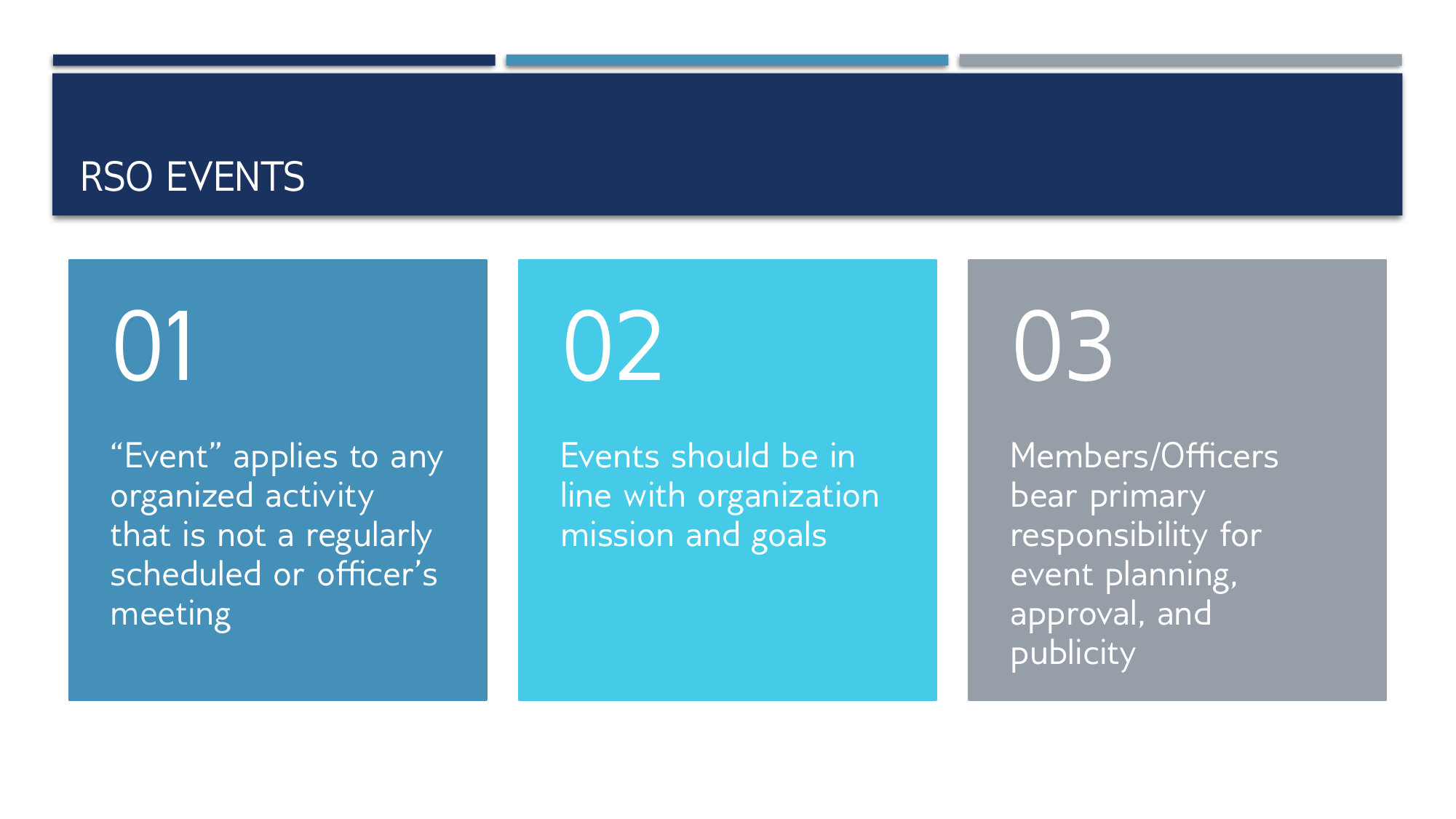

# RSO Events
“Event” applies to any organized activity that is not a regularly scheduled or officer’s meeting
01
Events should be in line with organization mission and goals
02
Members/Officers bear primary responsibility for event planning, approval, and publicity
03